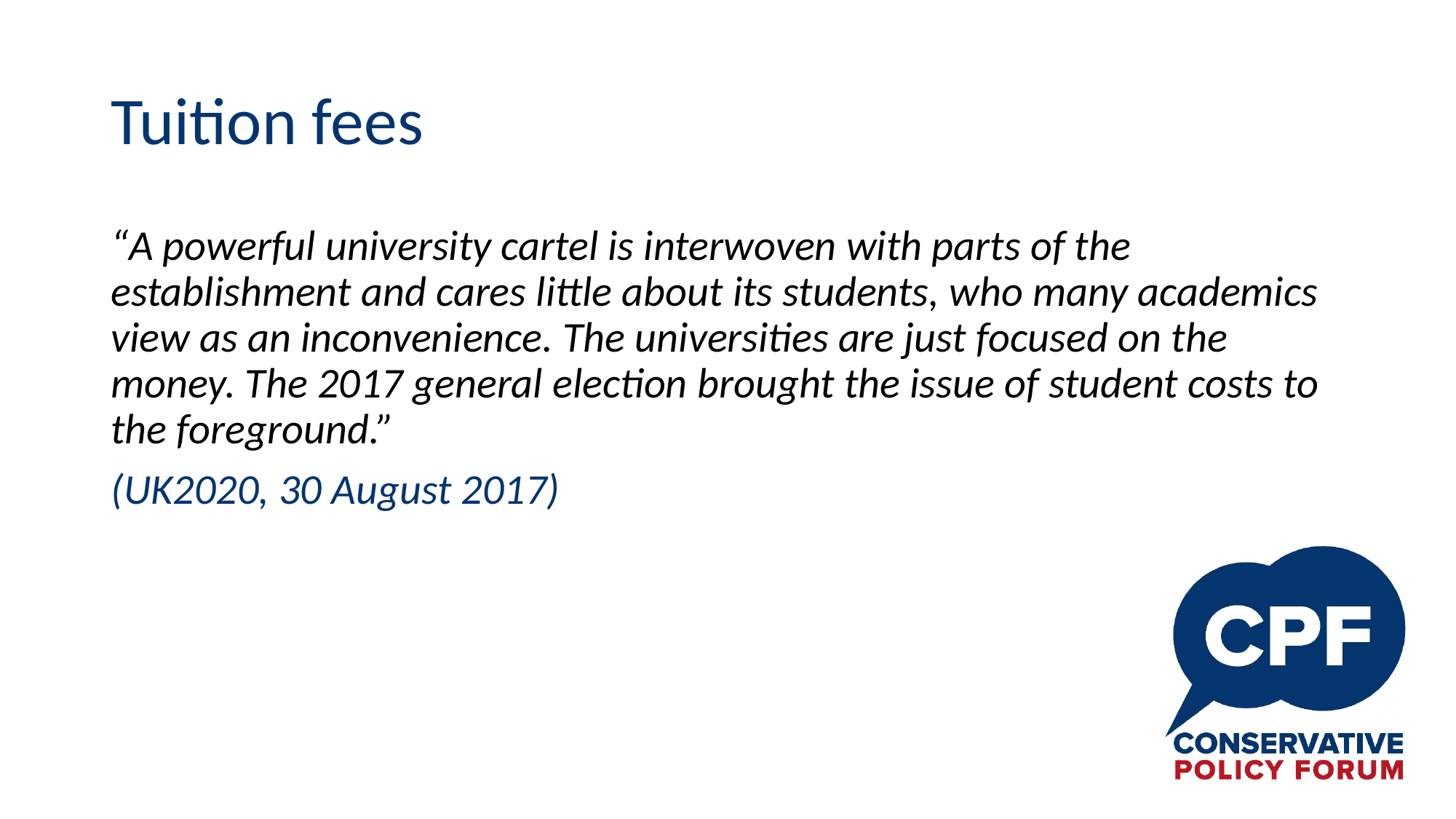

# Tuition fees
“A powerful university cartel is interwoven with parts of the establishment and cares little about its students, who many academics view as an inconvenience. The universities are just focused on the money. The 2017 general election brought the issue of student costs to the foreground.”
(UK2020, 30 August 2017)